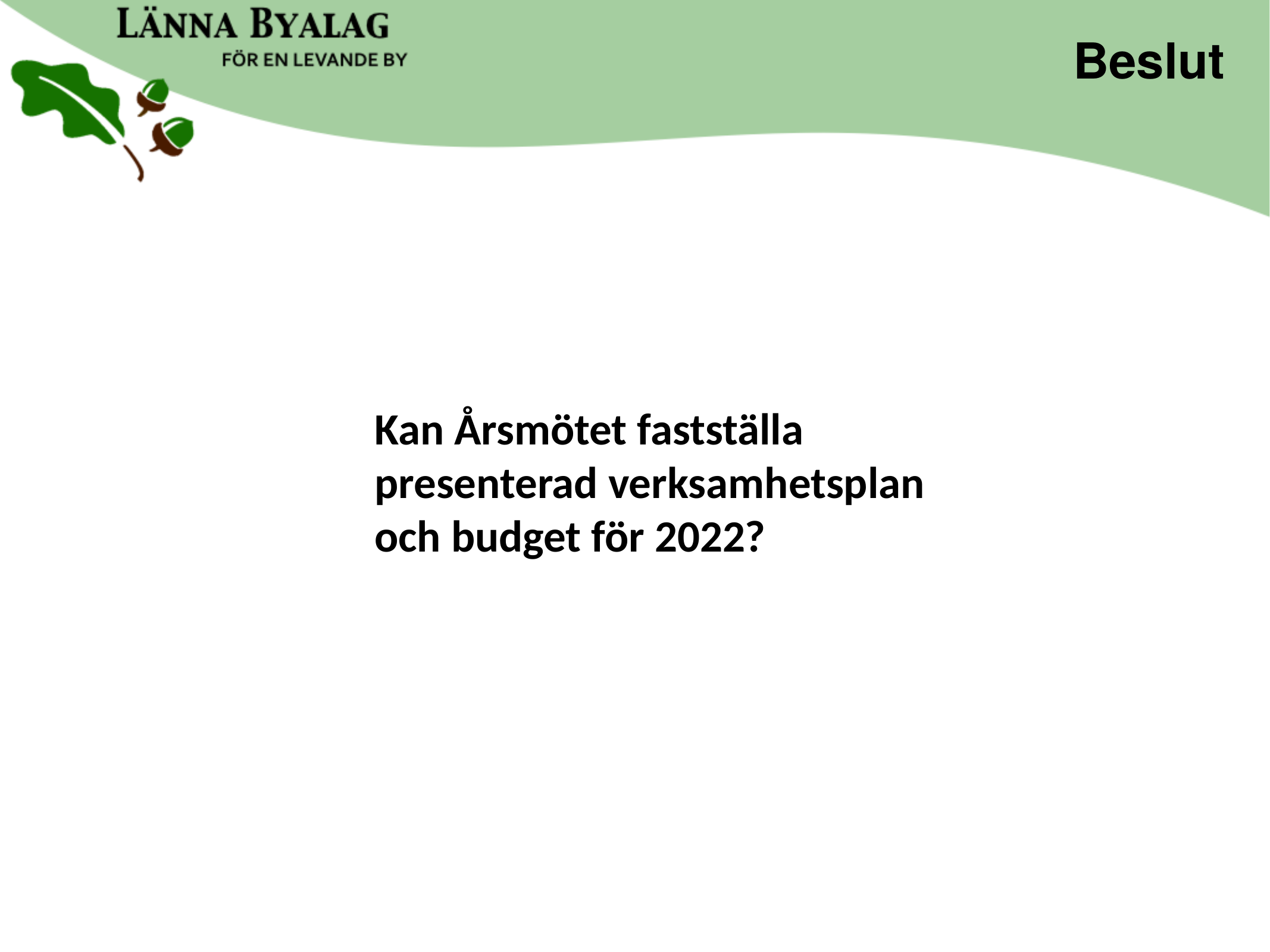

Beslut
Kan Årsmötet fastställa presenterad verksamhetsplan och budget för 2022?